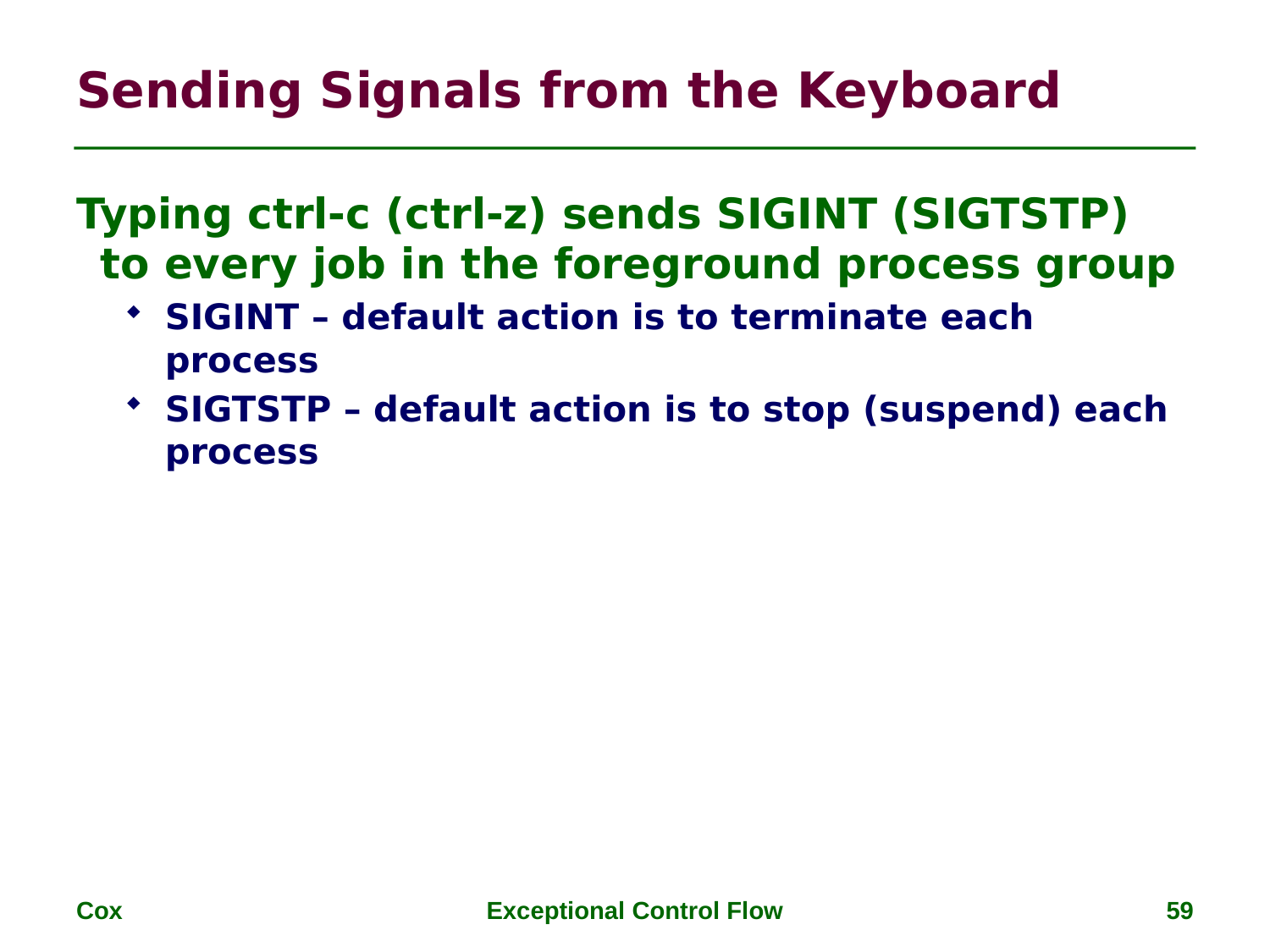

# Sending Signals from the Keyboard
Typing ctrl-c (ctrl-z) sends SIGINT (SIGTSTP) to every job in the foreground process group
SIGINT – default action is to terminate each process
SIGTSTP – default action is to stop (suspend) each process
Cox
Exceptional Control Flow
59